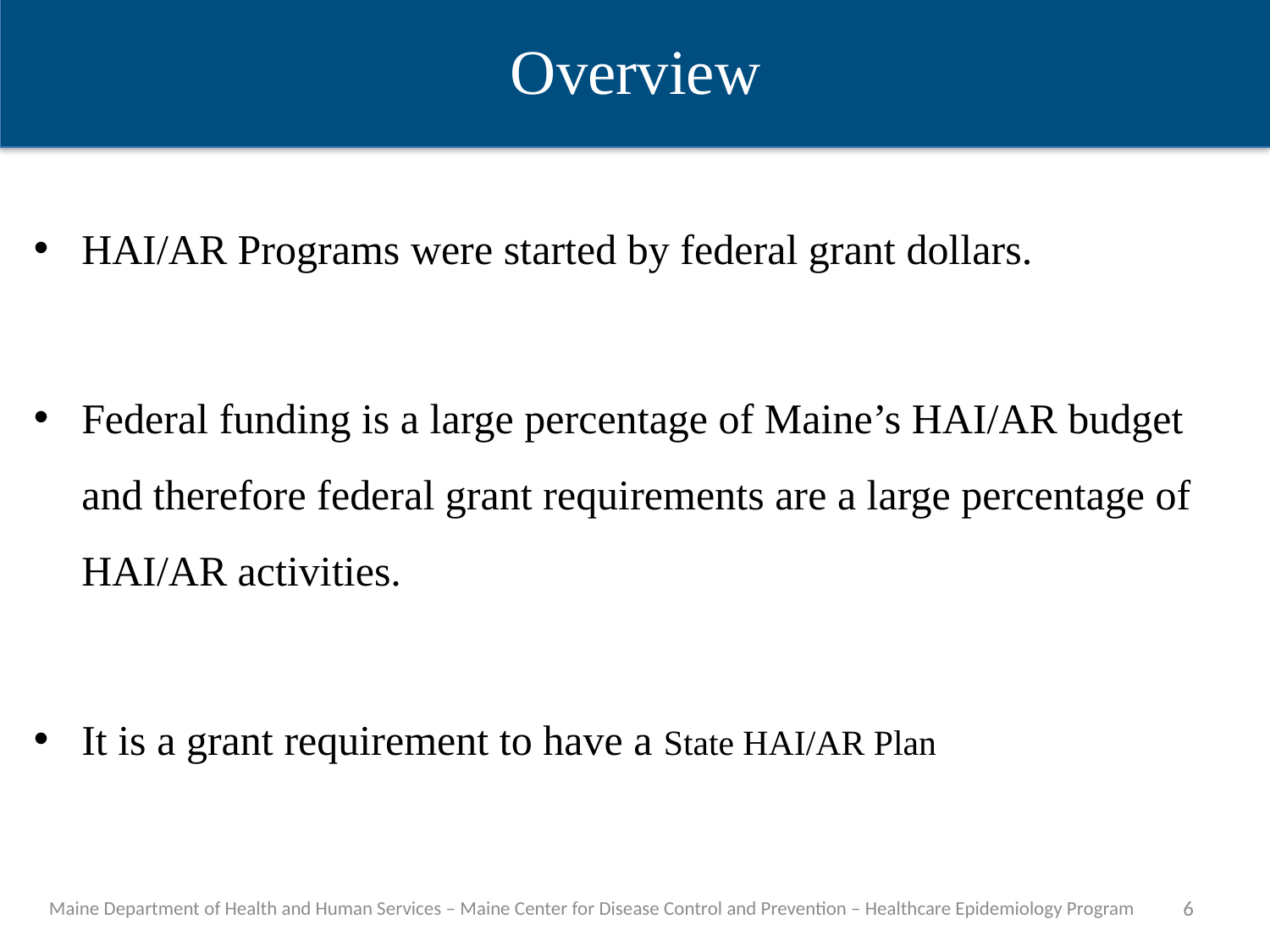

Overview

HAI/AR Programs were started by federal grant dollars.

Federal funding is a large percentage of Maine’s HAI/AR budget and therefore federal grant requirements are a large percentage of HAI/AR activities.

It is a grant requirement to have a State HAI/AR Plan

Maine Department of Health and Human Services – Maine Center for Disease Control and Prevention – Healthcare Epidemiology Program
6